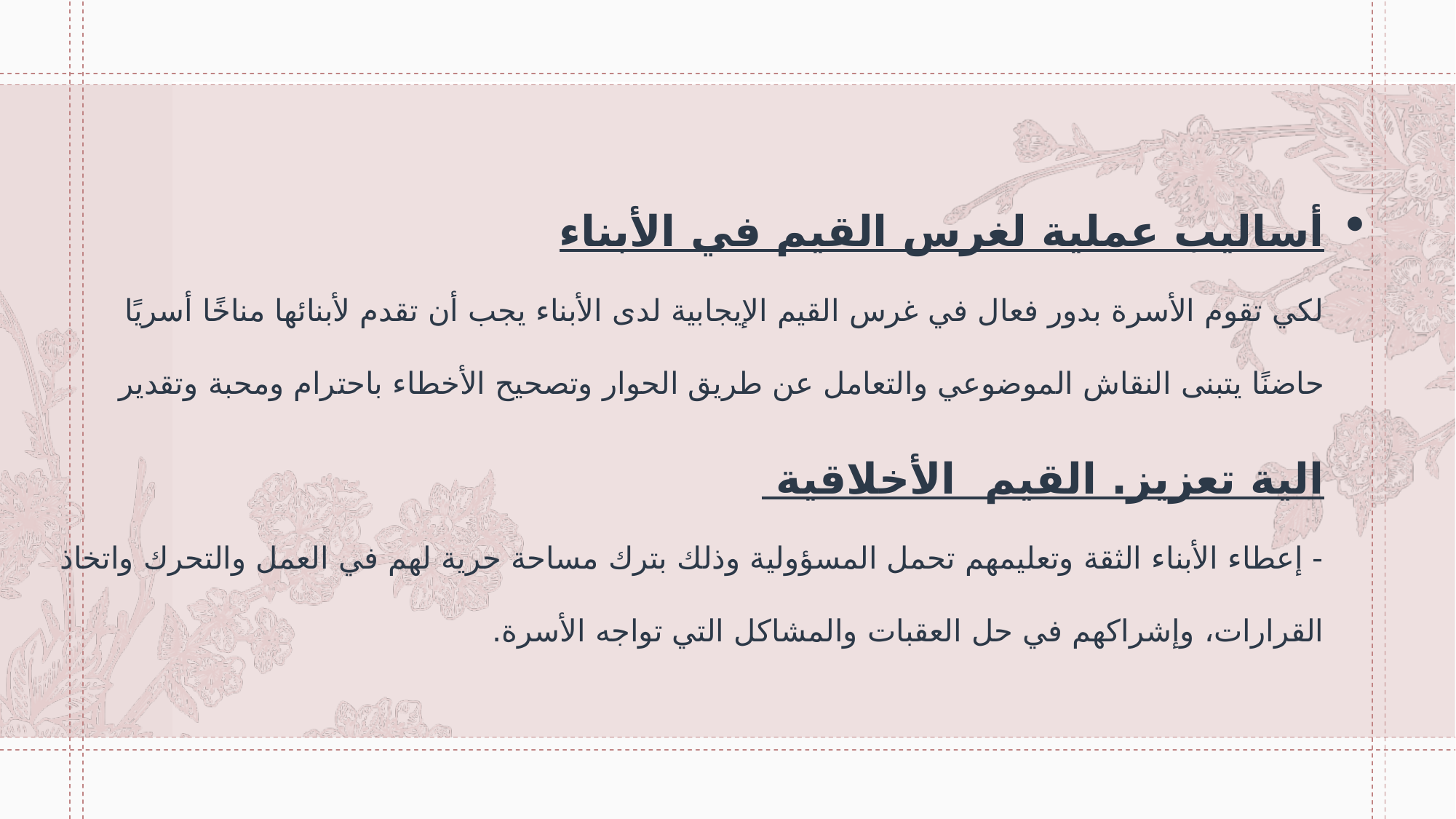

# أساليب عملية لغرس القيم في الأبناء لكي تقوم الأسرة بدور فعال في غرس القيم الإيجابية لدى الأبناء يجب أن تقدم لأبنائها مناخًا أسريًا حاضنًا يتبنى النقاش الموضوعي والتعامل عن طريق الحوار وتصحيح الأخطاء باحترام ومحبة وتقدير الية تعزيز. القيم  الأخلاقية - إعطاء الأبناء الثقة وتعليمهم تحمل المسؤولية وذلك بترك مساحة حرية لهم في العمل والتحرك واتخاذ القرارات، وإشراكهم في حل العقبات والمشاكل التي تواجه الأسرة.